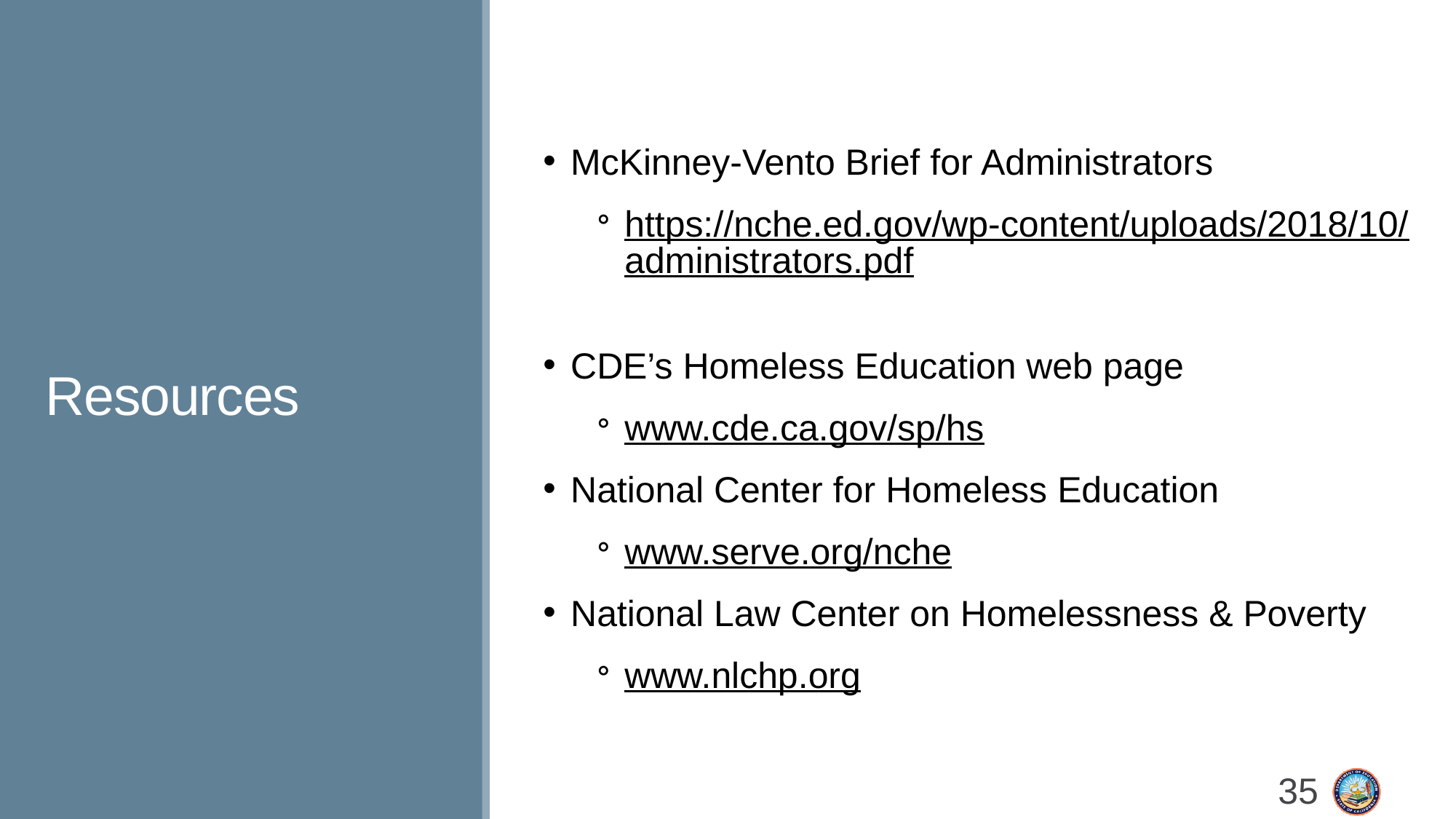

McKinney-Vento Brief for Administrators
https://nche.ed.gov/wp-content/uploads/2018/10/administrators.pdf
CDE’s Homeless Education web page
www.cde.ca.gov/sp/hs
National Center for Homeless Education
www.serve.org/nche
National Law Center on Homelessness & Poverty
www.nlchp.org
# Resources
35